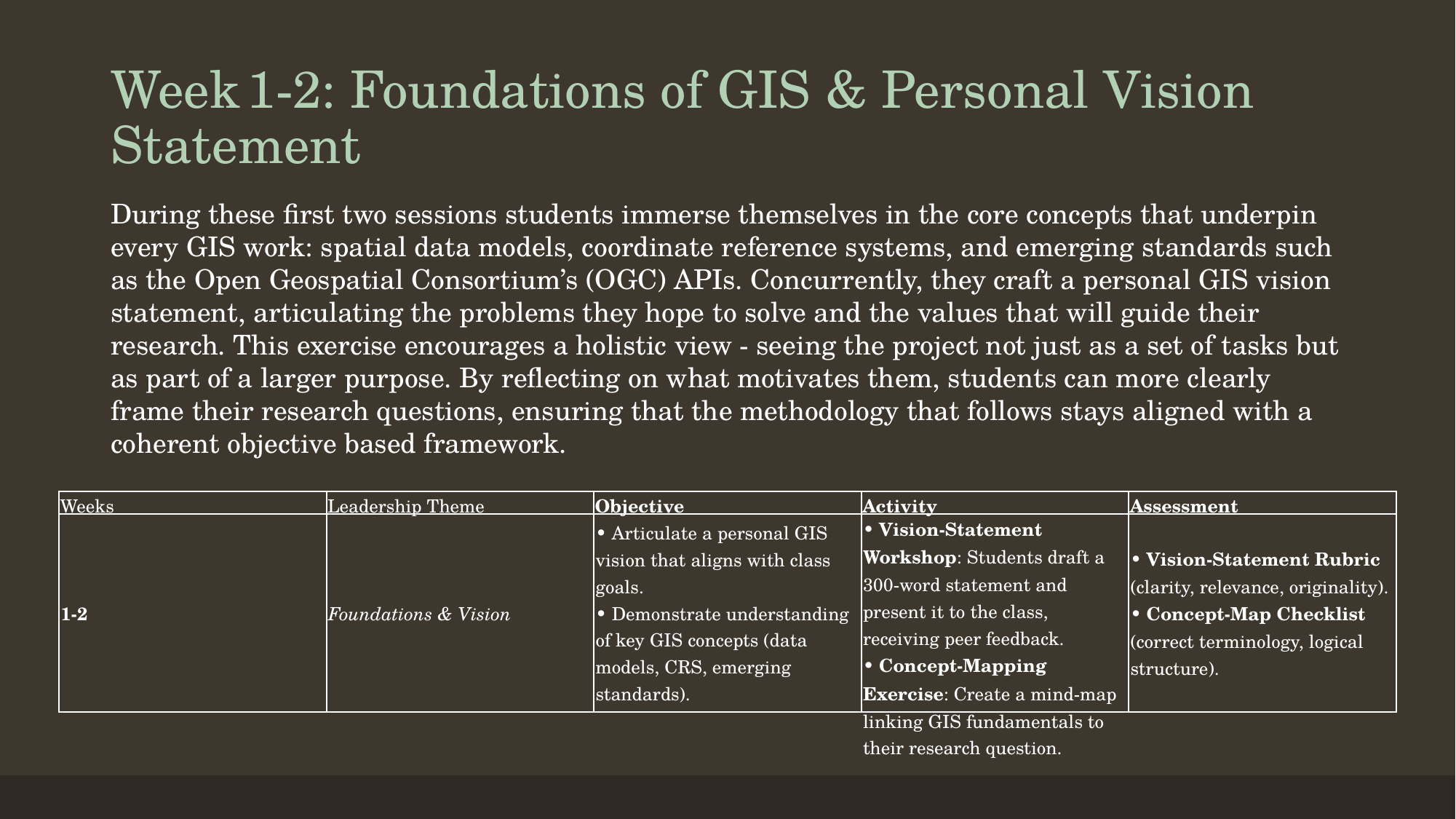

# Week 1‑2: Foundations of GIS & Personal Vision Statement
During these first two sessions students immerse themselves in the core concepts that underpin every GIS work: spatial data models, coordinate reference systems, and emerging standards such as the Open Geospatial Consortium’s (OGC) APIs. Concurrently, they craft a personal GIS vision statement, articulating the problems they hope to solve and the values that will guide their research. This exercise encourages a holistic view - seeing the project not just as a set of tasks but as part of a larger purpose. By reflecting on what motivates them, students can more clearly frame their research questions, ensuring that the methodology that follows stays aligned with a coherent objective based framework.
| Weeks | Leadership Theme | Objective | Activity | Assessment |
| --- | --- | --- | --- | --- |
| 1‑2 | Foundations & Vision | • Articulate a personal GIS vision that aligns with class goals. • Demonstrate understanding of key GIS concepts (data models, CRS, emerging standards). | • Vision‑Statement Workshop: Students draft a 300‑word statement and present it to the class, receiving peer feedback. • Concept‑Mapping Exercise: Create a mind‑map linking GIS fundamentals to their research question. | • Vision‑Statement Rubric (clarity, relevance, originality). • Concept‑Map Checklist (correct terminology, logical structure). |